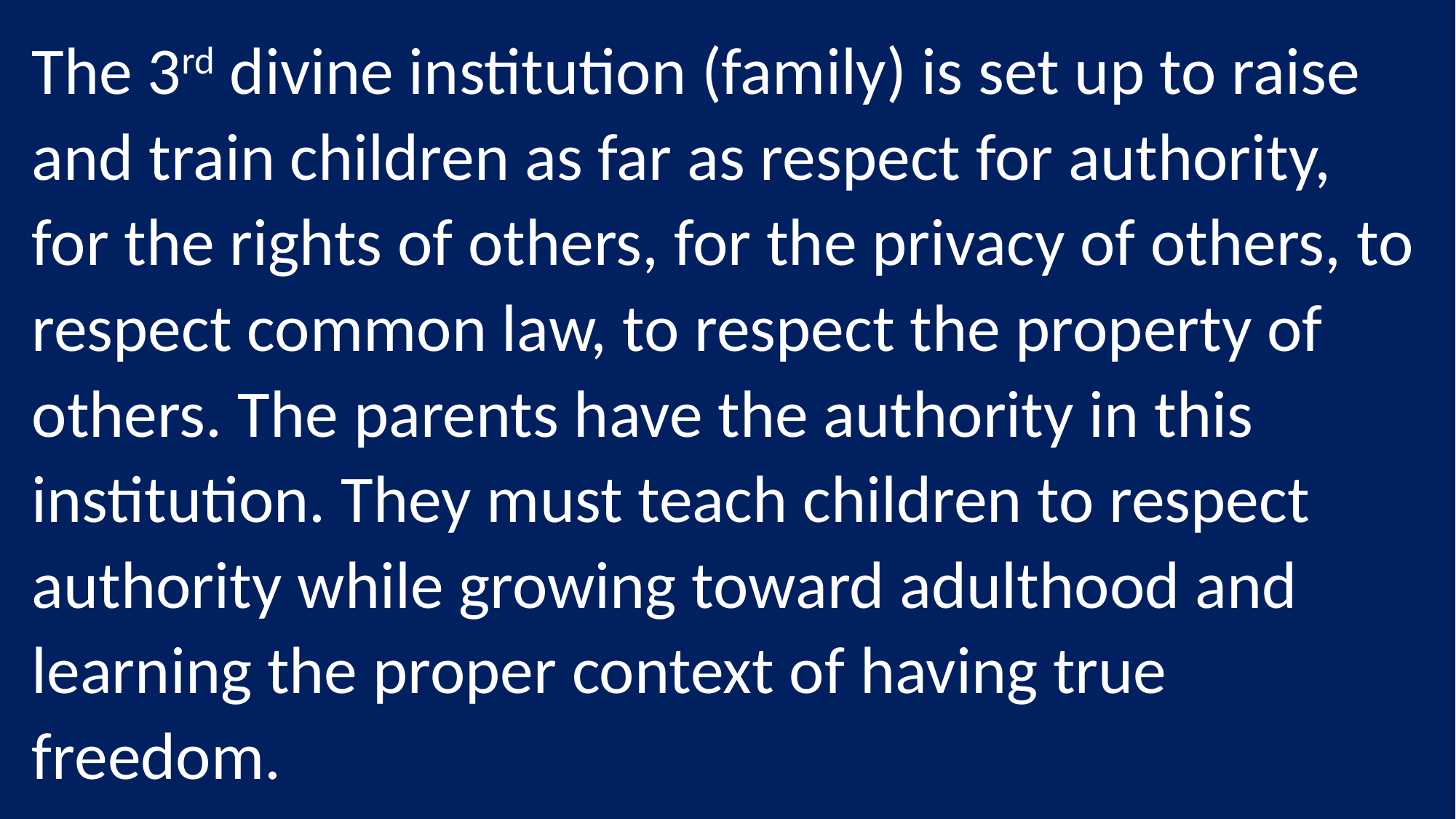

The 3rd divine institution (family) is set up to raise and train children as far as respect for authority, for the rights of others, for the privacy of others, to respect common law, to respect the property of others. The parents have the authority in this institution. They must teach children to respect authority while growing toward adulthood and learning the proper context of having true freedom.